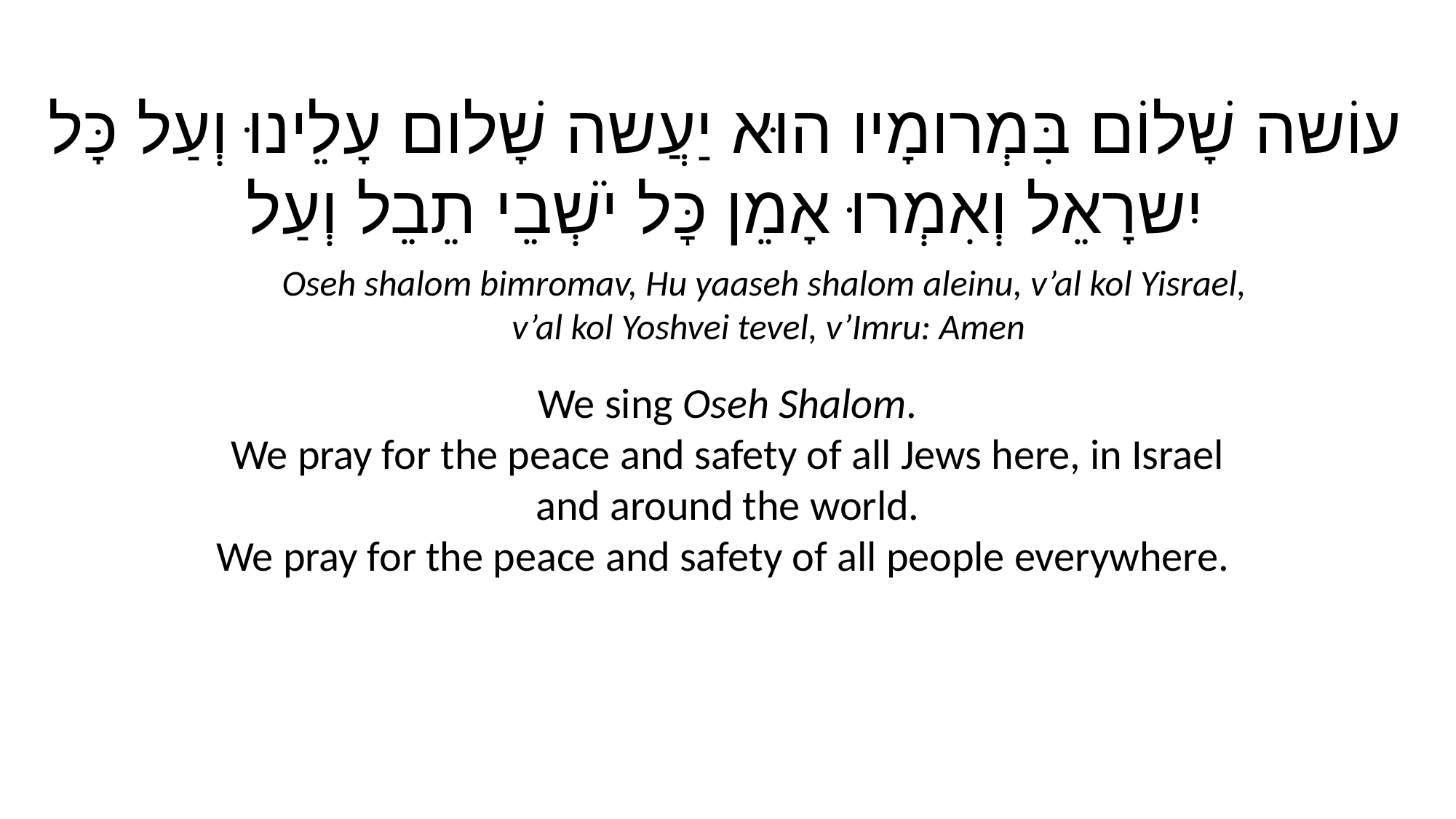

עוֹשה שָׁלוֹם בִּמְרומָיו הוּא יַעֲשה שָׁלום עָלֵינוּ וְעַל כָּל יִשרָאֵל וְאִמְרוּ אָמֵן כׇּל יֹשְׁבֵי תֵבֵל וְעַל

Oseh shalom bimromav, Hu yaaseh shalom aleinu, v’al kol Yisrael,
 v’al kol Yoshvei tevel, v’Imru: Amen
We sing Oseh Shalom.
We pray for the peace and safety of all Jews here, in Israel and around the world.
We pray for the peace and safety of all people everywhere.